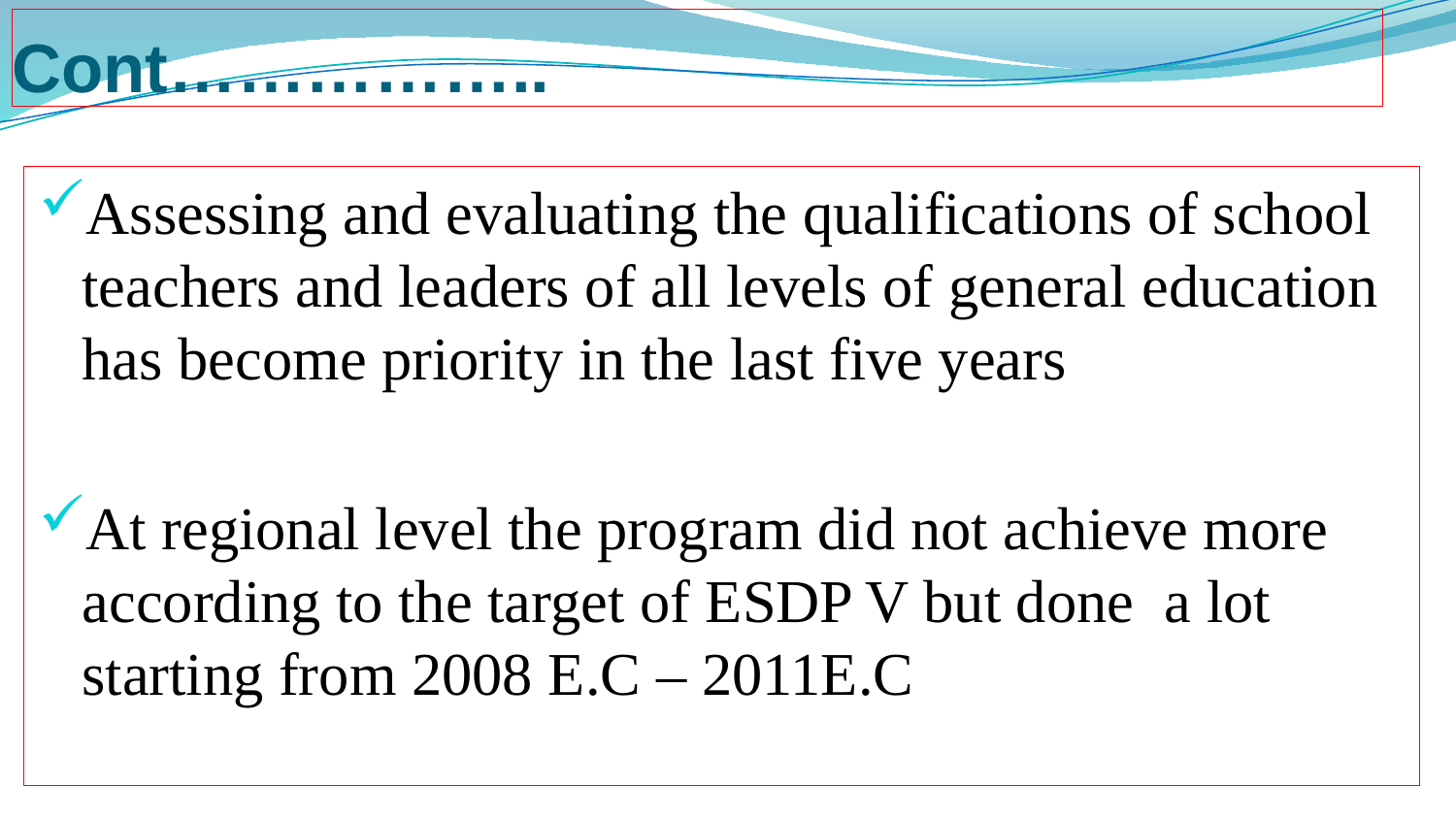

# Cont……………..
Assessing and evaluating the qualifications of school teachers and leaders of all levels of general education has become priority in the last five years

At regional level the program did not achieve more according to the target of ESDP V but done  a lot starting from 2008 E.C – 2011E.C